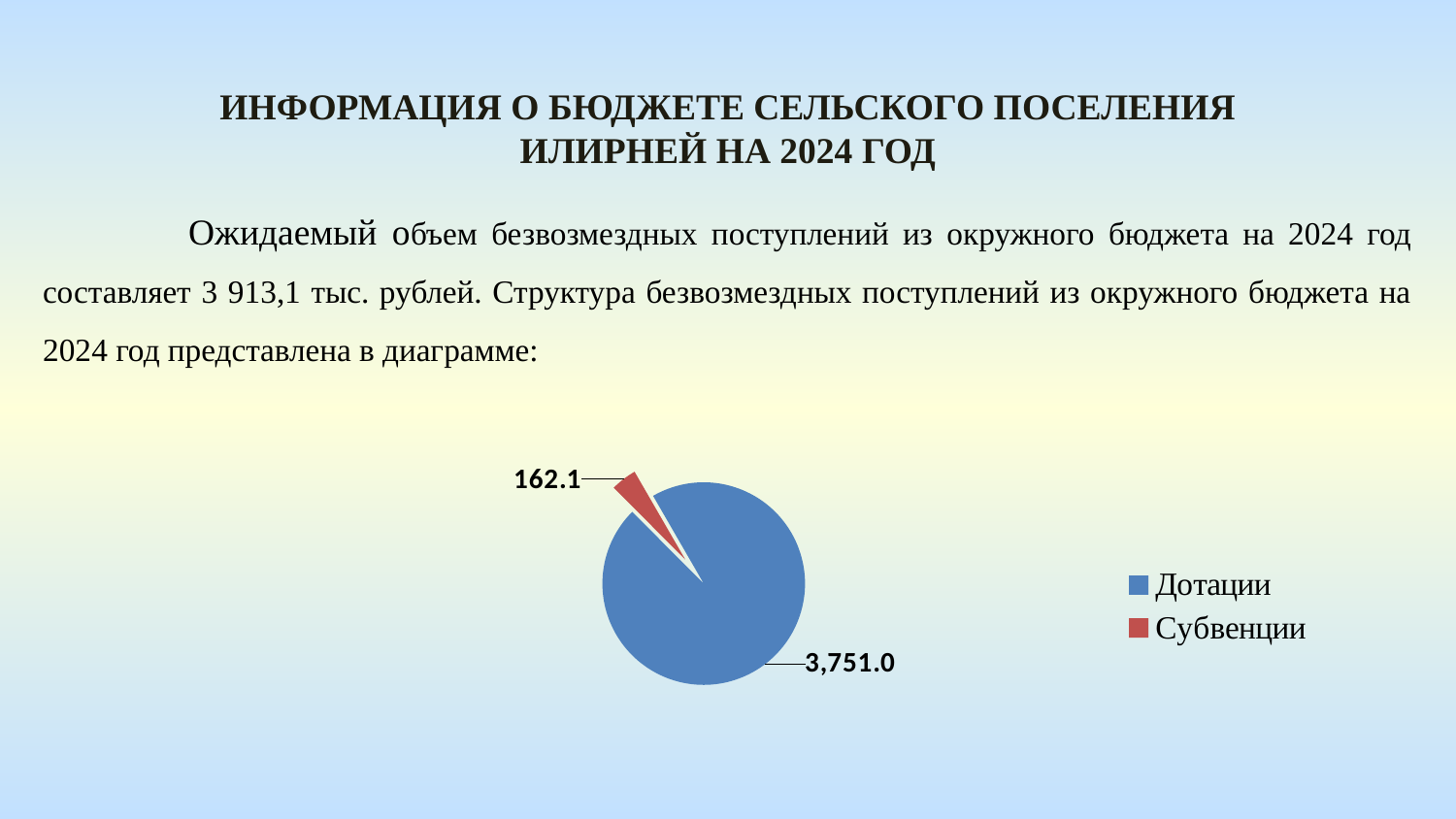

Информация о бюджете сельского поселения илирней На 2024 год
	Ожидаемый объем безвозмездных поступлений из окружного бюджета на 2024 год составляет 3 913,1 тыс. рублей. Структура безвозмездных поступлений из окружного бюджета на 2024 год представлена в диаграмме:

### Chart

| Category | 2019 |
|---|---|
| Дотации | 3751.0 |
| Субвенции | 162.1 |